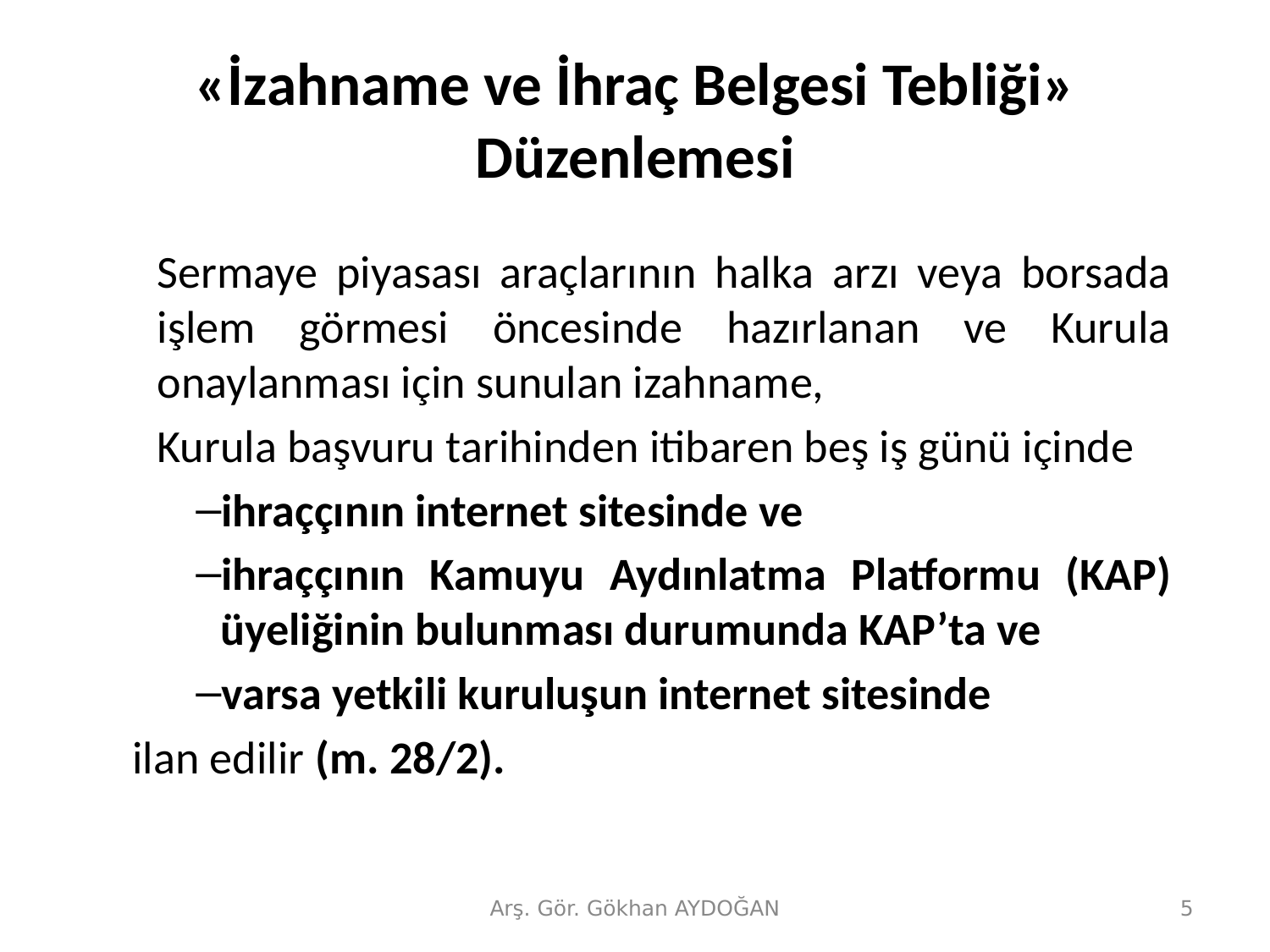

# «İzahname ve İhraç Belgesi Tebliği» Düzenlemesi
	Sermaye piyasası araçlarının halka arzı veya borsada işlem görmesi öncesinde hazırlanan ve Kurula onaylanması için sunulan izahname,
	Kurula başvuru tarihinden itibaren beş iş günü içinde
ihraççının internet sitesinde ve
ihraççının Kamuyu Aydınlatma Platformu (KAP) üyeliğinin bulunması durumunda KAP’ta ve
varsa yetkili kuruluşun internet sitesinde
ilan edilir (m. 28/2).

Arş. Gör. Gökhan AYDOĞAN
5